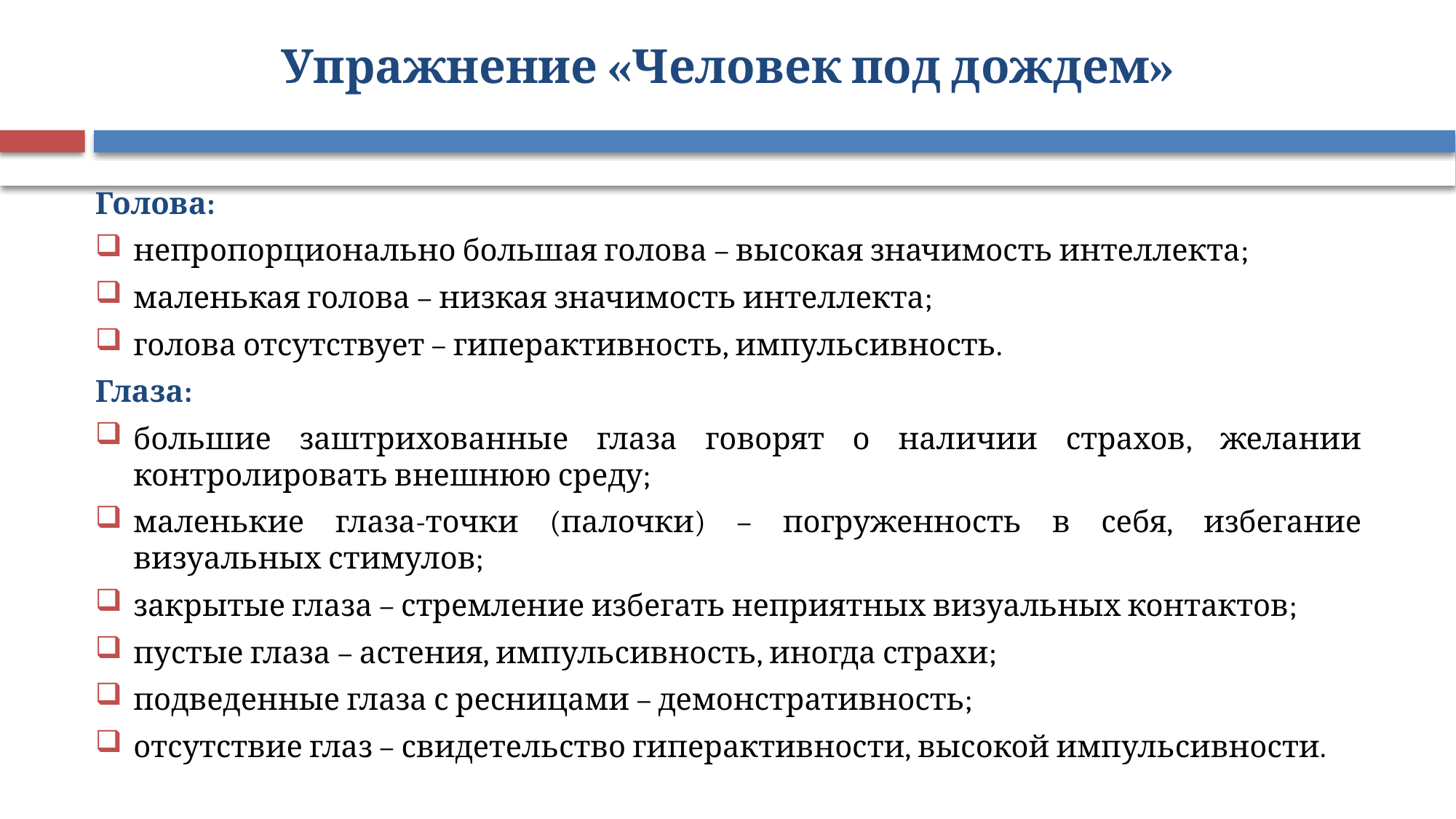

# Упражнение «Человек под дождем»
Голова:
непропорционально большая голова – высокая значимость интеллекта;
маленькая голова – низкая значимость интеллекта;
голова отсутствует – гиперактивность, импульсивность.
Глаза:
большие заштрихованные глаза говорят о наличии страхов, желании контролировать внешнюю среду;
маленькие глаза-точки (палочки) – погруженность в себя, избегание визуальных стимулов;
закрытые глаза – стремление избегать неприятных визуальных контактов;
пустые глаза – астения, импульсивность, иногда страхи;
подведенные глаза с ресницами – демонстративность;
отсутствие глаз – свидетельство гиперактивности, высокой импульсивности.